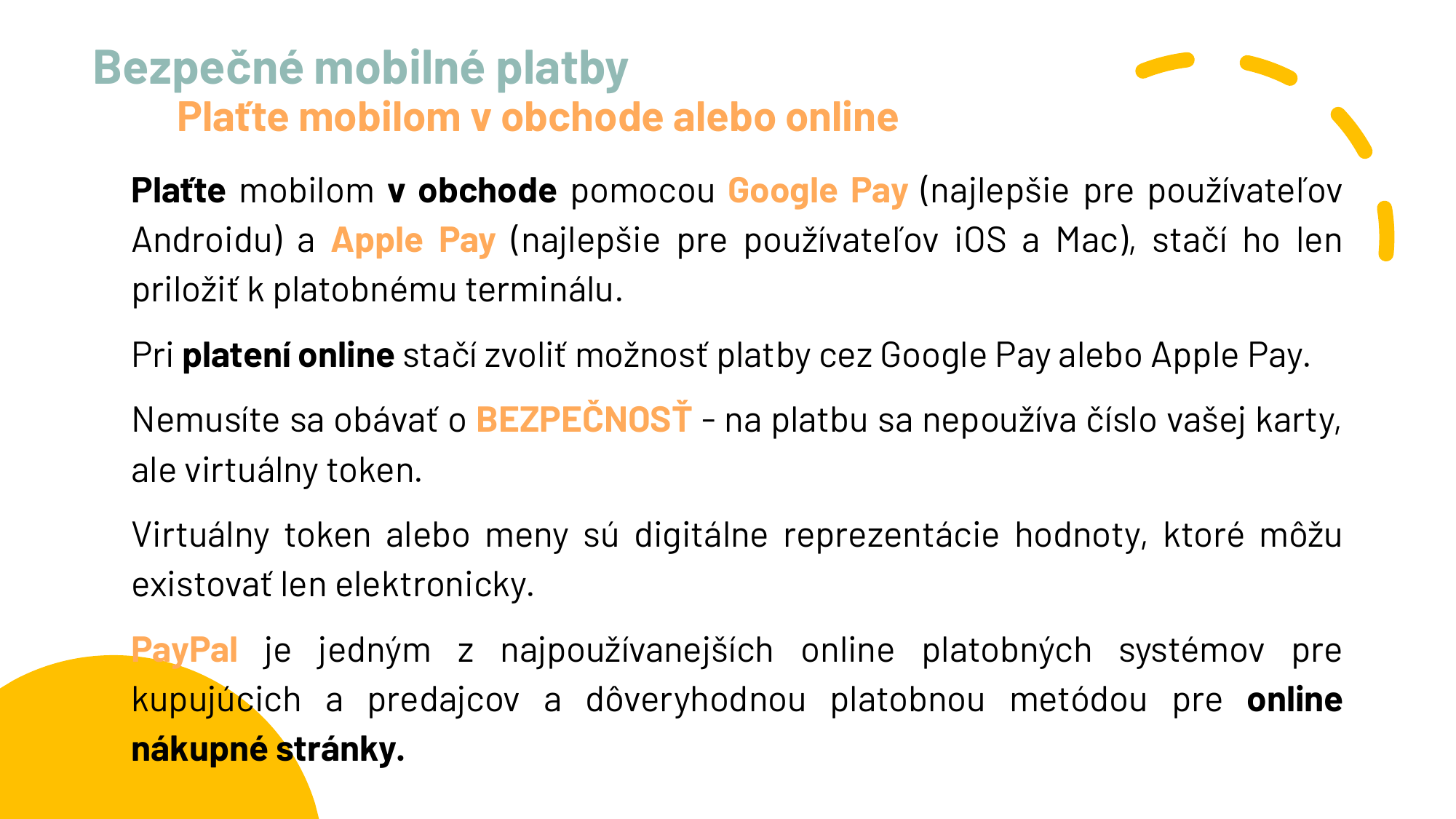

# Bezpečné mobilné platby   Plaťte mobilom v obchode alebo online

Plaťte mobilom v obchode pomocou Google Pay (najlepšie pre používateľov Androidu) a Apple Pay (najlepšie pre používateľov iOS a Mac), stačí ho len priložiť k platobnému terminálu.
Pri platení online stačí zvoliť možnosť platby cez Google Pay alebo Apple Pay.
Nemusíte sa obávať o BEZPEČNOSŤ - na platbu sa nepoužíva číslo vašej karty, ale virtuálny token.
Virtuálny token alebo meny sú digitálne reprezentácie hodnoty, ktoré môžu existovať len elektronicky.
PayPal je jedným z najpoužívanejších online platobných systémov pre kupujúcich a predajcov a dôveryhodnou platobnou metódou pre online nákupné stránky.